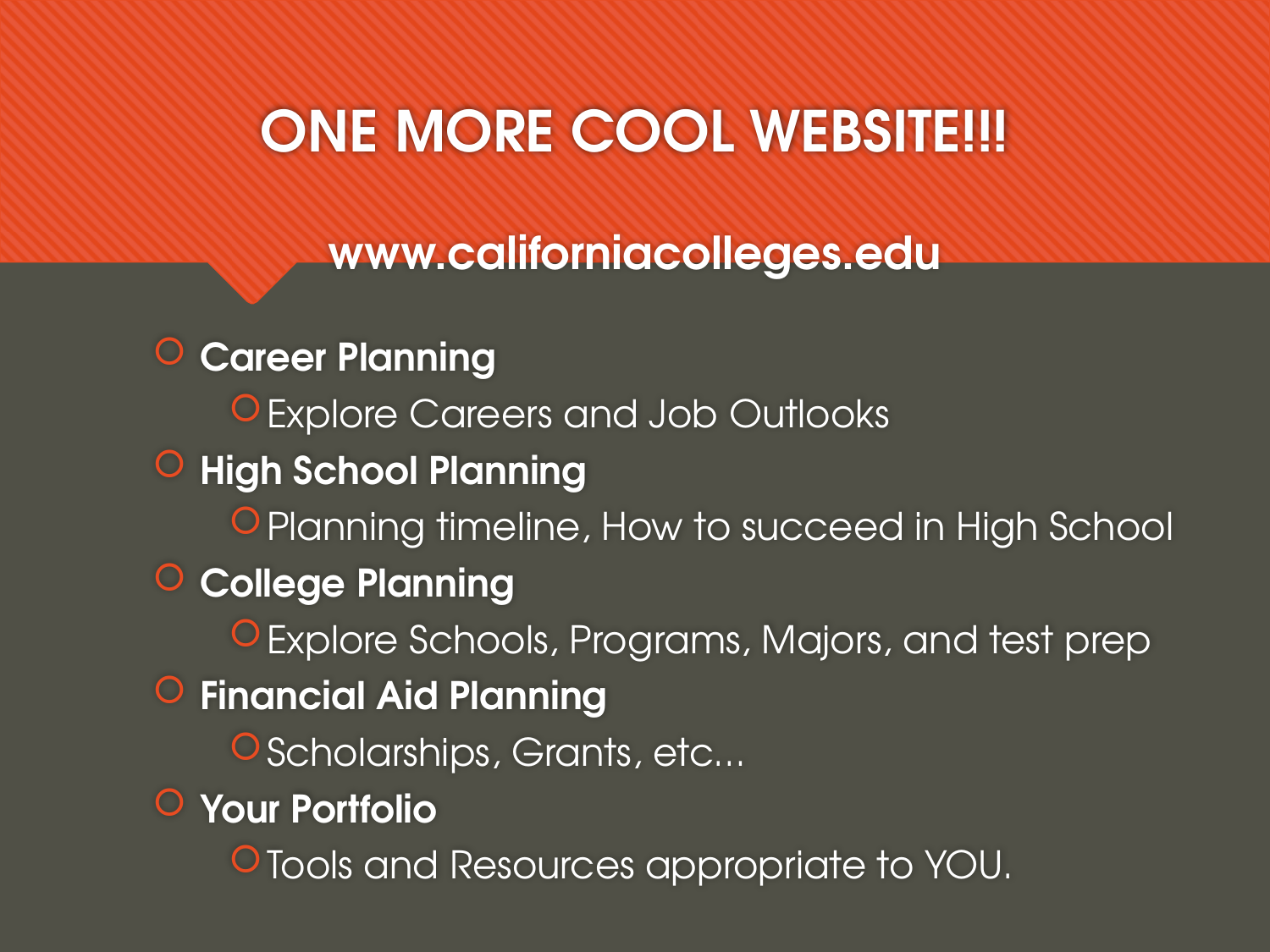

# ONE MORE COOL WEBSITE!!!
www.californiacolleges.edu

Career Planning
Explore Careers and Job Outlooks
High School Planning
Planning timeline, How to succeed in High School
College Planning
Explore Schools, Programs, Majors, and test prep
Financial Aid Planning
Scholarships, Grants, etc…
Your Portfolio
Tools and Resources appropriate to YOU.